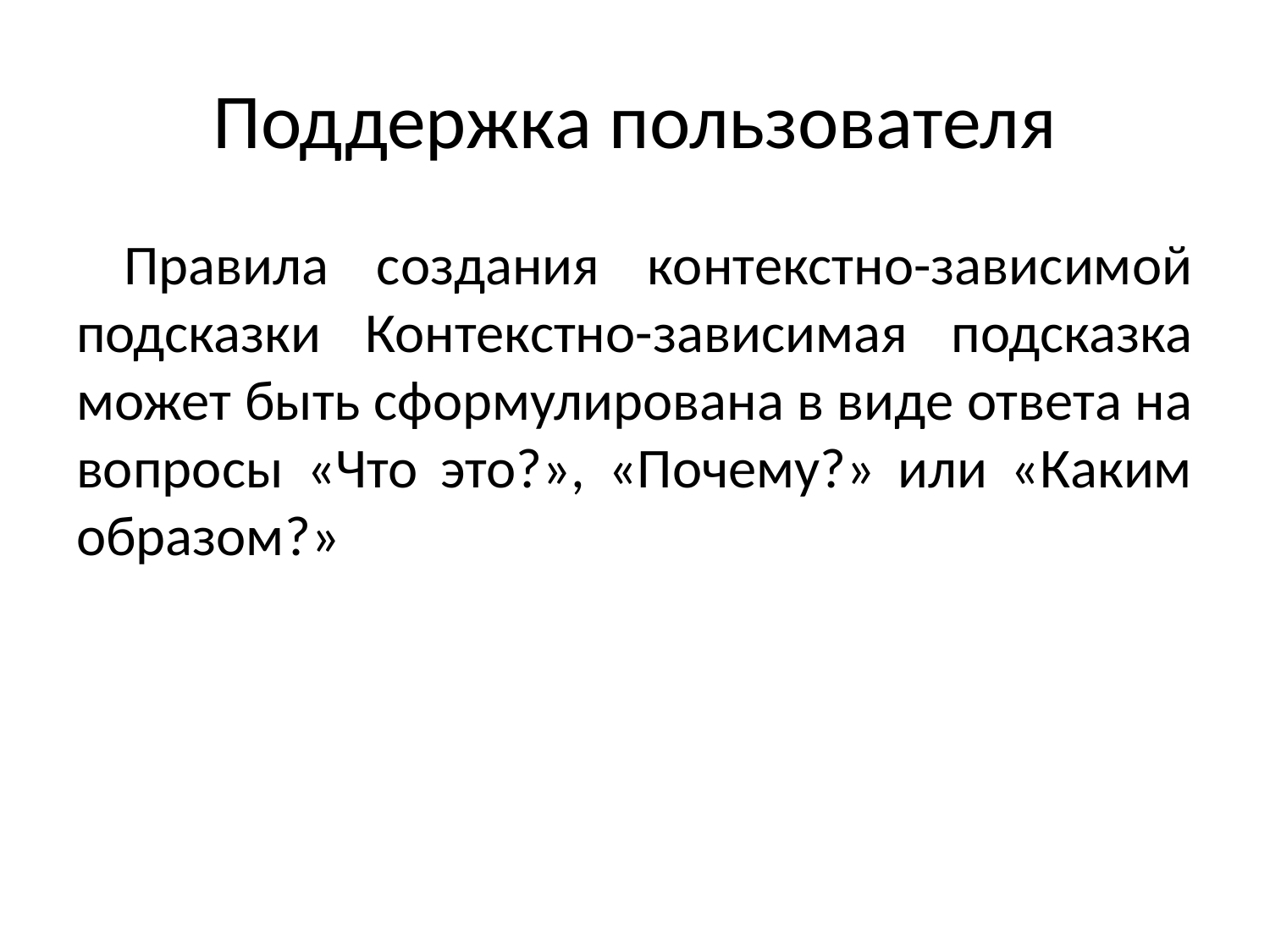

# Поддержка пользователя
Правила создания контекстно-зависимой подсказки Контекстно-зависимая подсказка может быть сформулирована в виде ответа на вопросы «Что это?», «Почему?» или «Каким образом?»